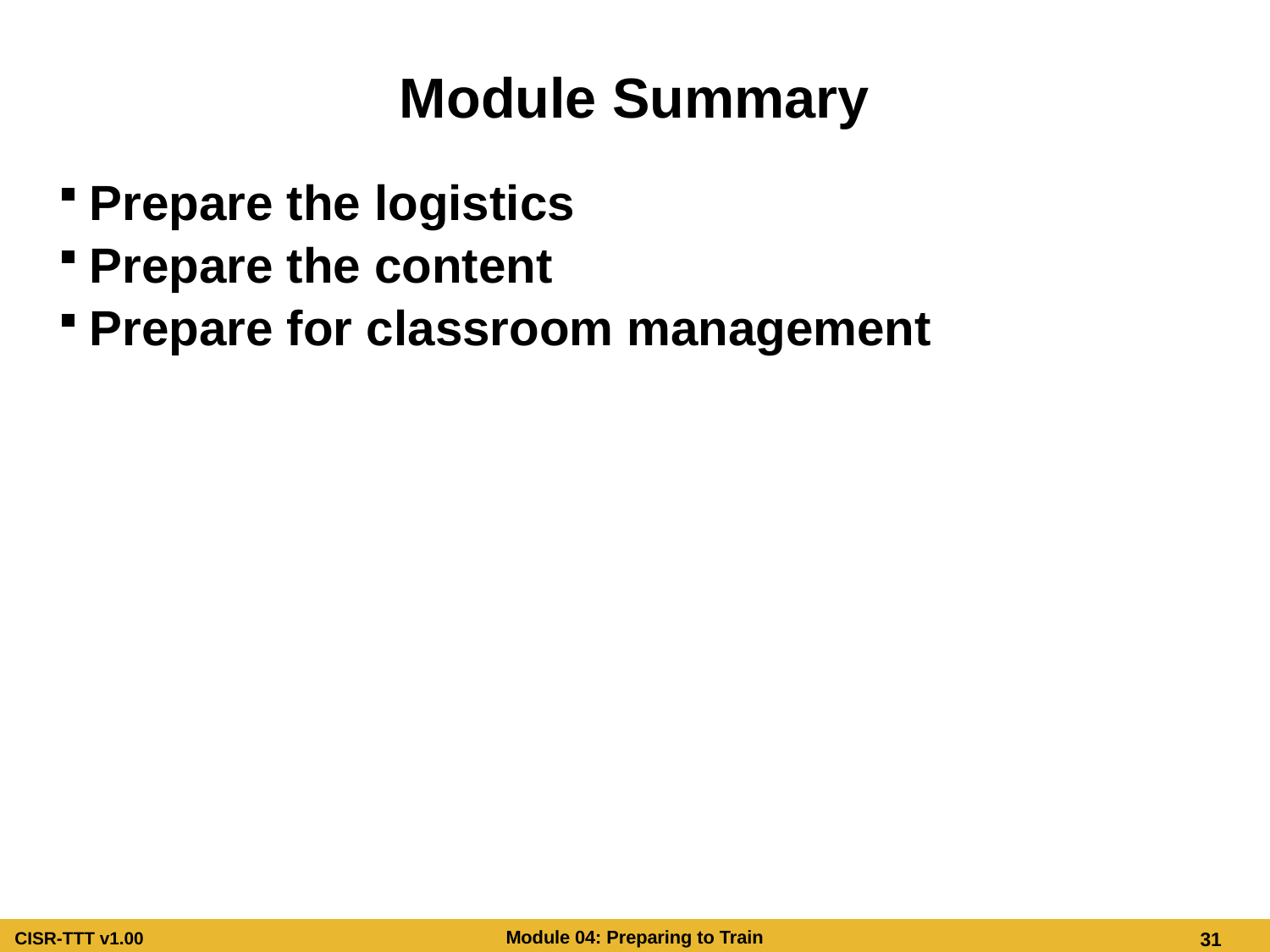

# Module Summary
Prepare the logistics
Prepare the content
Prepare for classroom management
Module Summary
Prepare the logistics
Prepare the content
Prepare for classroom management